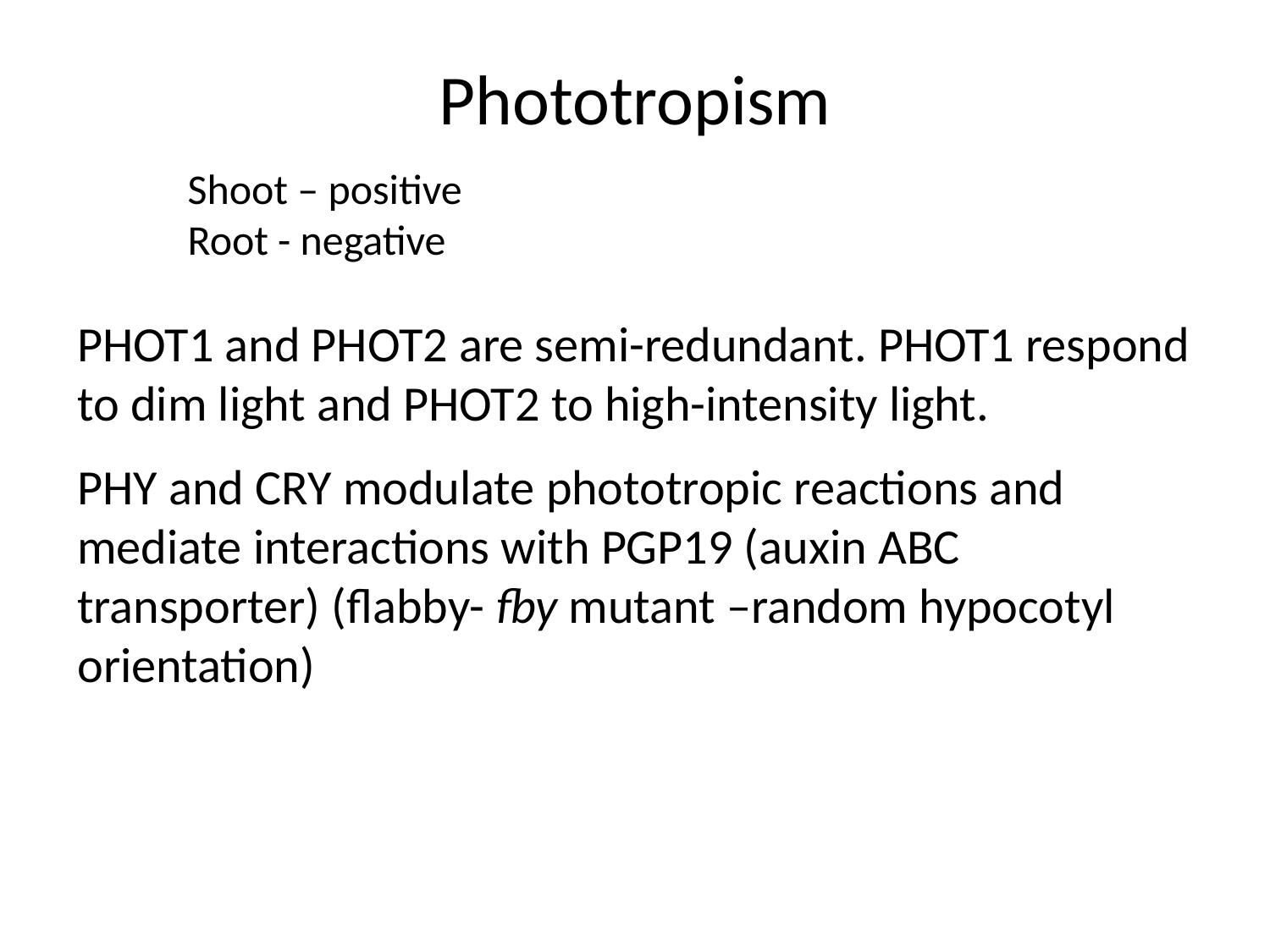

# Phototropism
Shoot – positive
Root - negative
PHOT1 and PHOT2 are semi-redundant. PHOT1 respond to dim light and PHOT2 to high-intensity light.
PHY and CRY modulate phototropic reactions and mediate interactions with PGP19 (auxin ABC transporter) (flabby- fby mutant –random hypocotyl orientation)